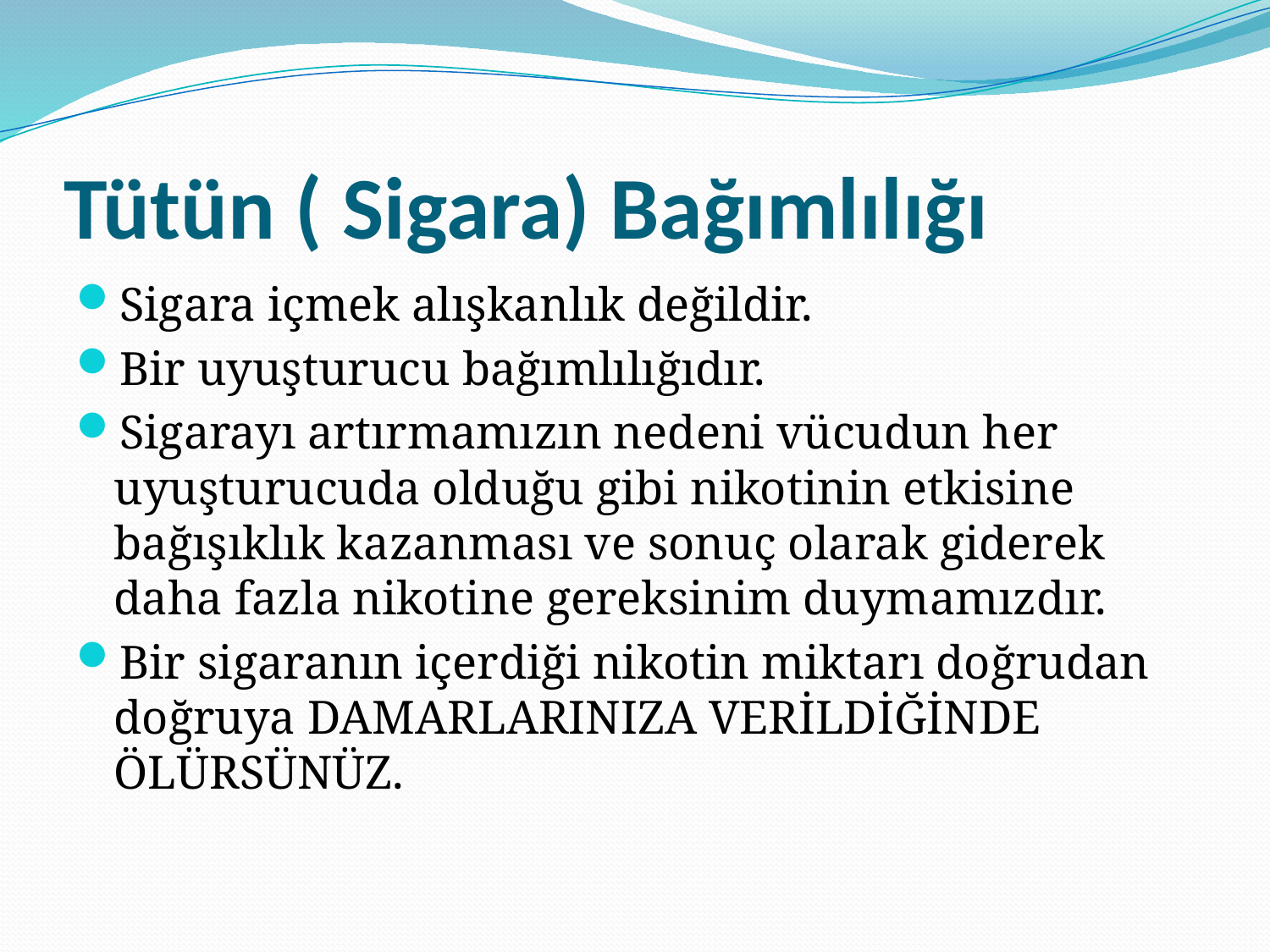

# Tütün ( Sigara) Bağımlılığı
Sigara içmek alışkanlık değildir.
Bir uyuşturucu bağımlılığıdır.
Sigarayı artırmamızın nedeni vücudun her uyuşturucuda olduğu gibi nikotinin etkisine bağışıklık kazanması ve sonuç olarak giderek daha fazla nikotine gereksinim duymamızdır.
Bir sigaranın içerdiği nikotin miktarı doğrudan doğruya DAMARLARINIZA VERİLDİĞİNDE ÖLÜRSÜNÜZ.